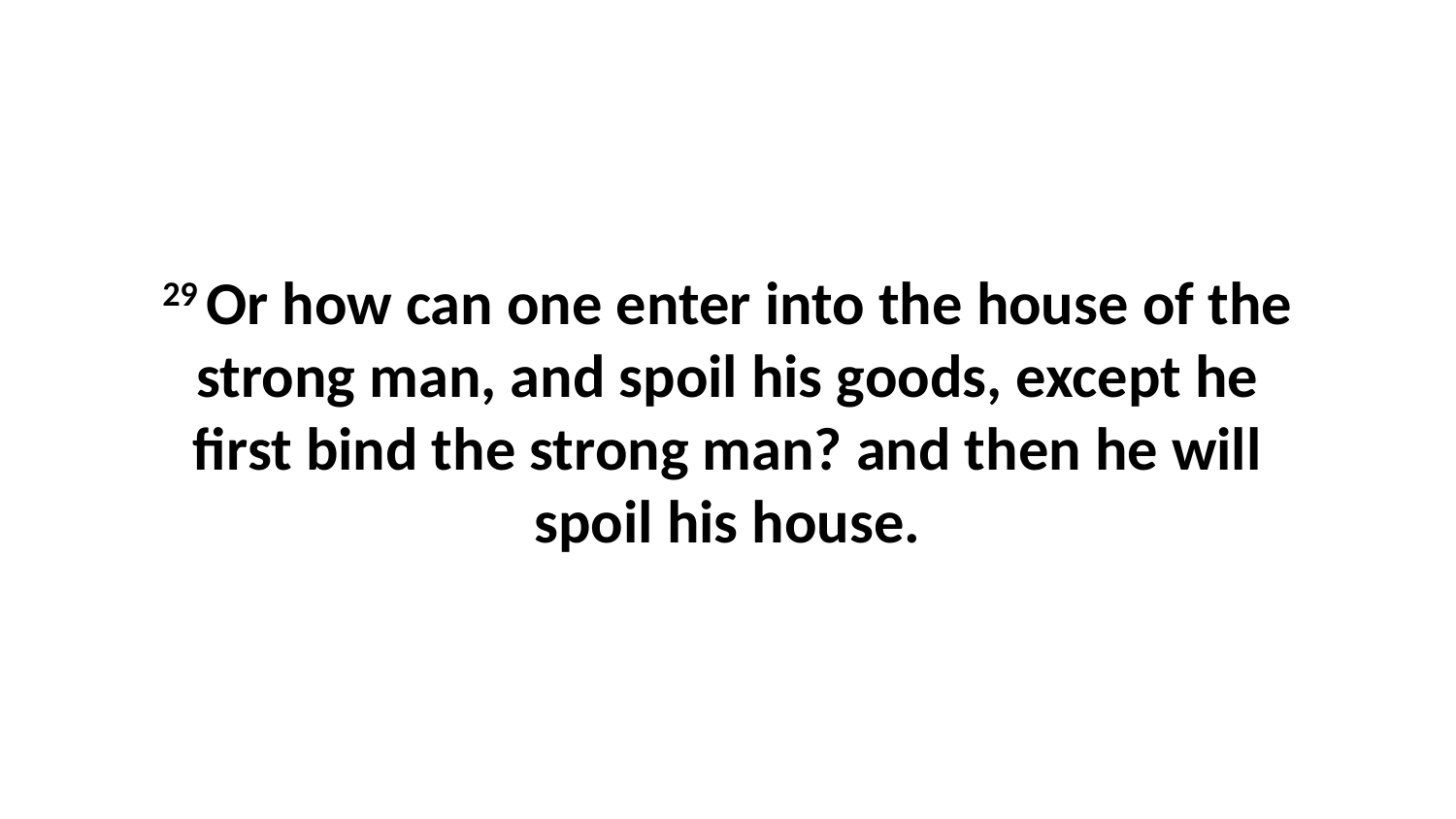

29 Or how can one enter into the house of the strong man, and spoil his goods, except he first bind the strong man? and then he will spoil his house.